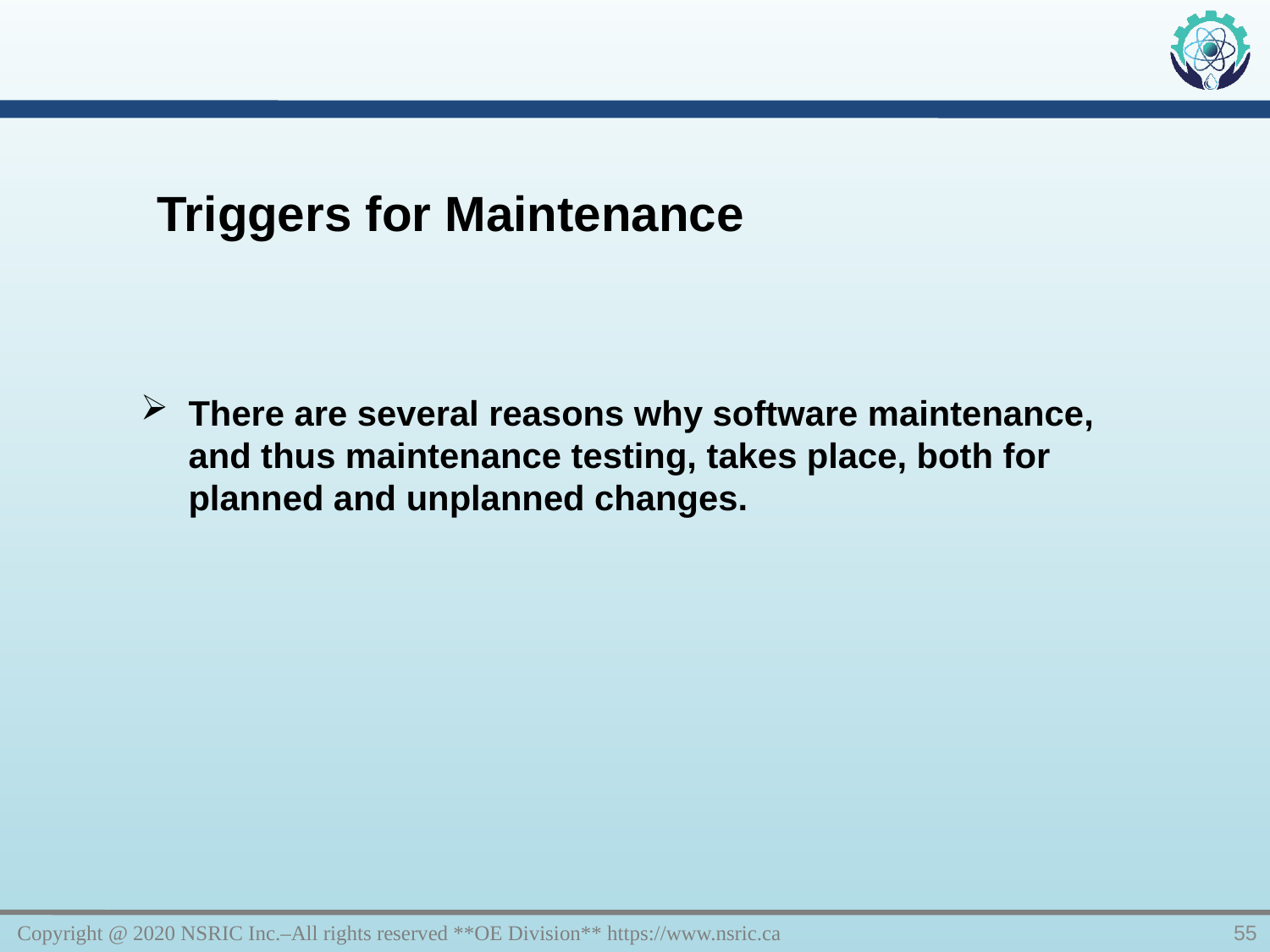

Triggers for Maintenance

There are several reasons why software maintenance, and thus maintenance testing, takes place, both for planned and unplanned changes.
Copyright @ 2020 NSRIC Inc.–All rights reserved **OE Division** https://www.nsric.ca
55